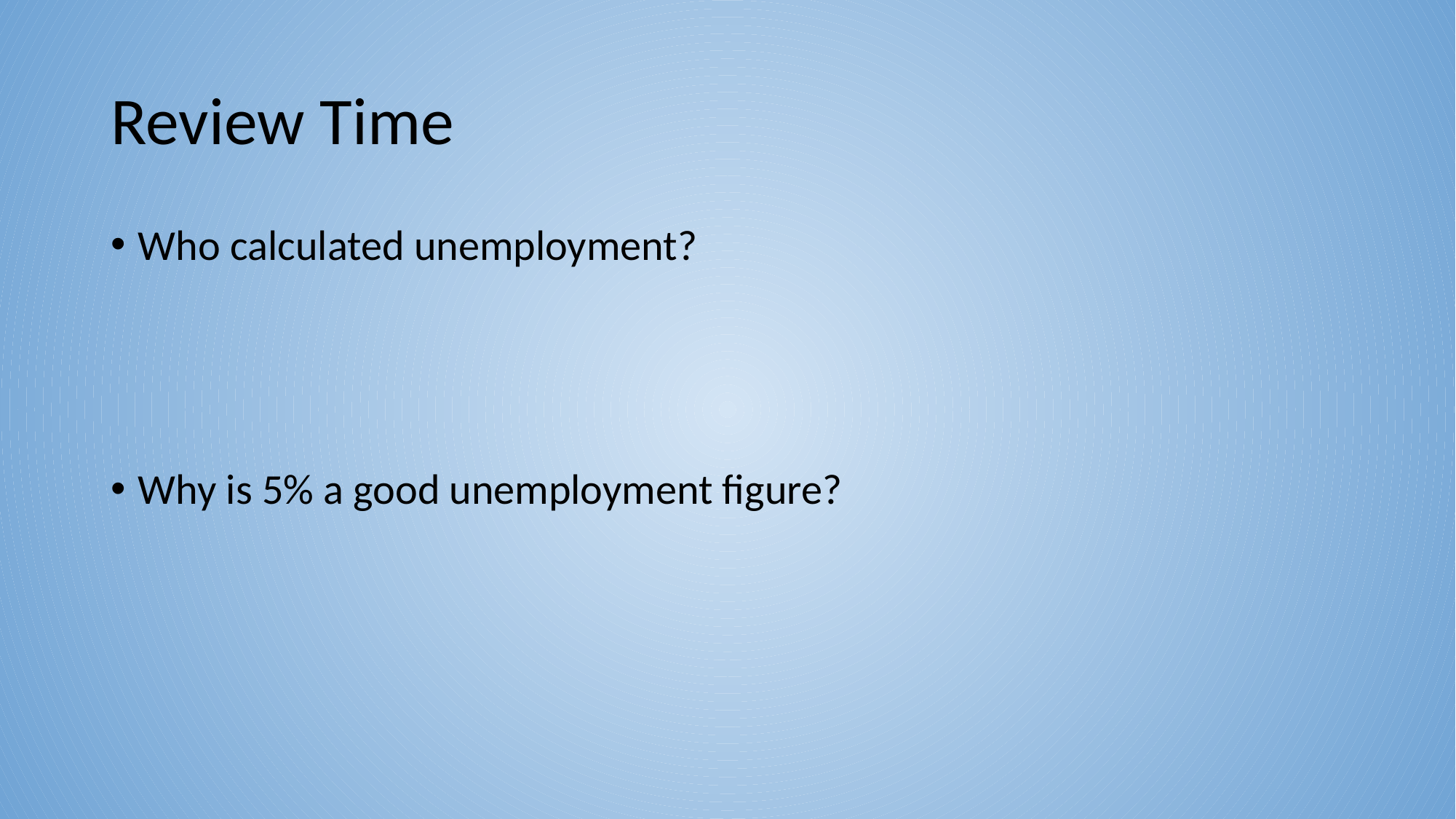

# Review Time
Who calculated unemployment?

Why is 5% a good unemployment figure?